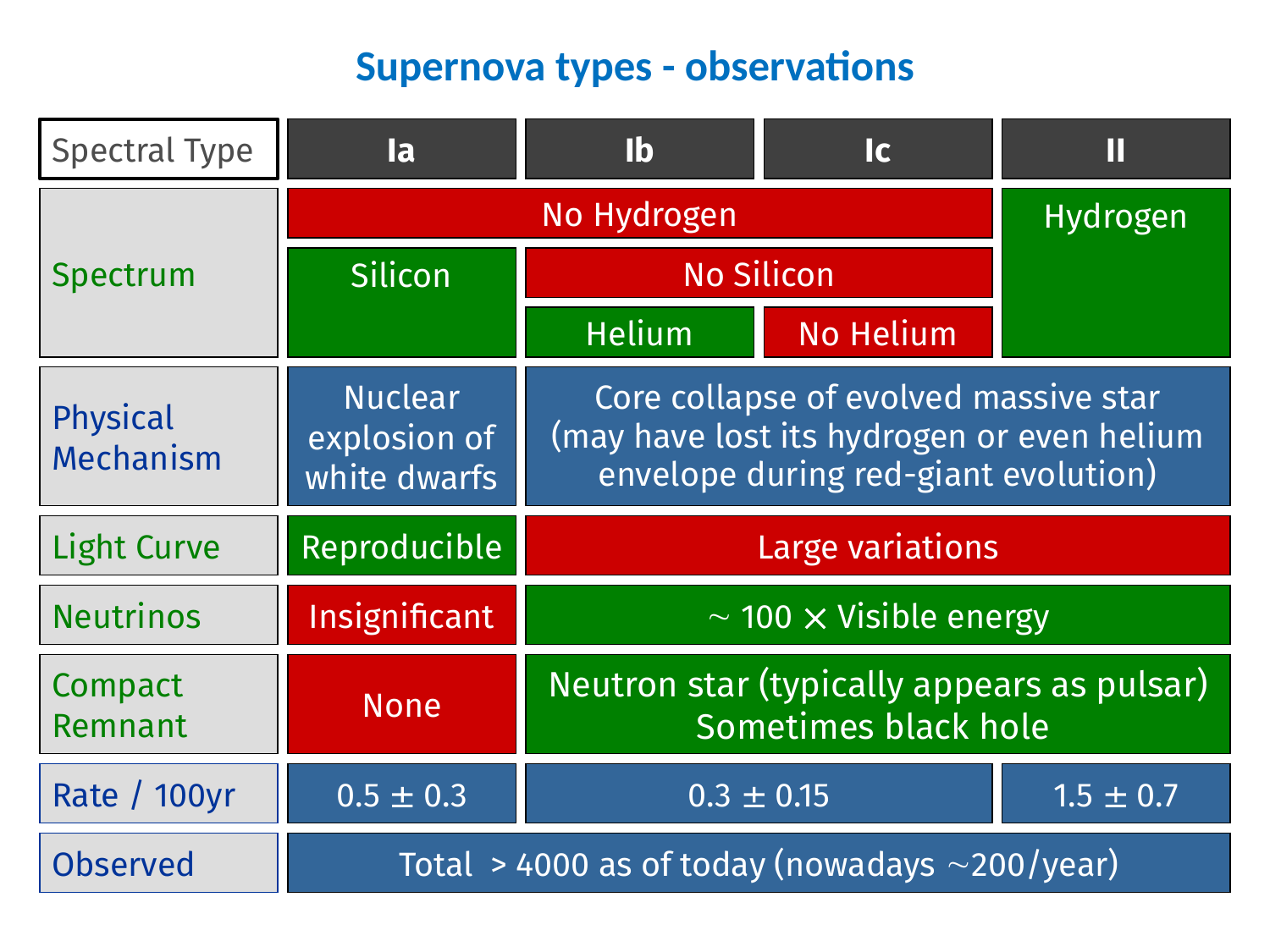

# Supernova types - observations
Spectral Type
Ia
Ib
Ic
II
Spectrum
No Hydrogen
Hydrogen
Spectrum
No Hydrogen
Hydrogen
Silicon
No Silicon
Spectrum
No Hydrogen
Hydrogen
Silicon
No Silicon
Helium
No Helium
Physical
Mechanism
Nuclear
explosion of
white dwarfs
Core collapse of evolved massive star
(may have lost its hydrogen or even helium
envelope during red-giant evolution)
Light Curve
Reproducible
Large variations
Neutrinos
Insignificant
∼ 100 × Visible energy
Compact
Remnant
None
Neutron star (typically appears as pulsar)
Sometimes black hole
Rate / 100yr
0.5 ± 0.3
0.3 ± 0.15
1.5 ± 0.7
Observed
Total  > 4000 as of today (nowadays ∼200/year)